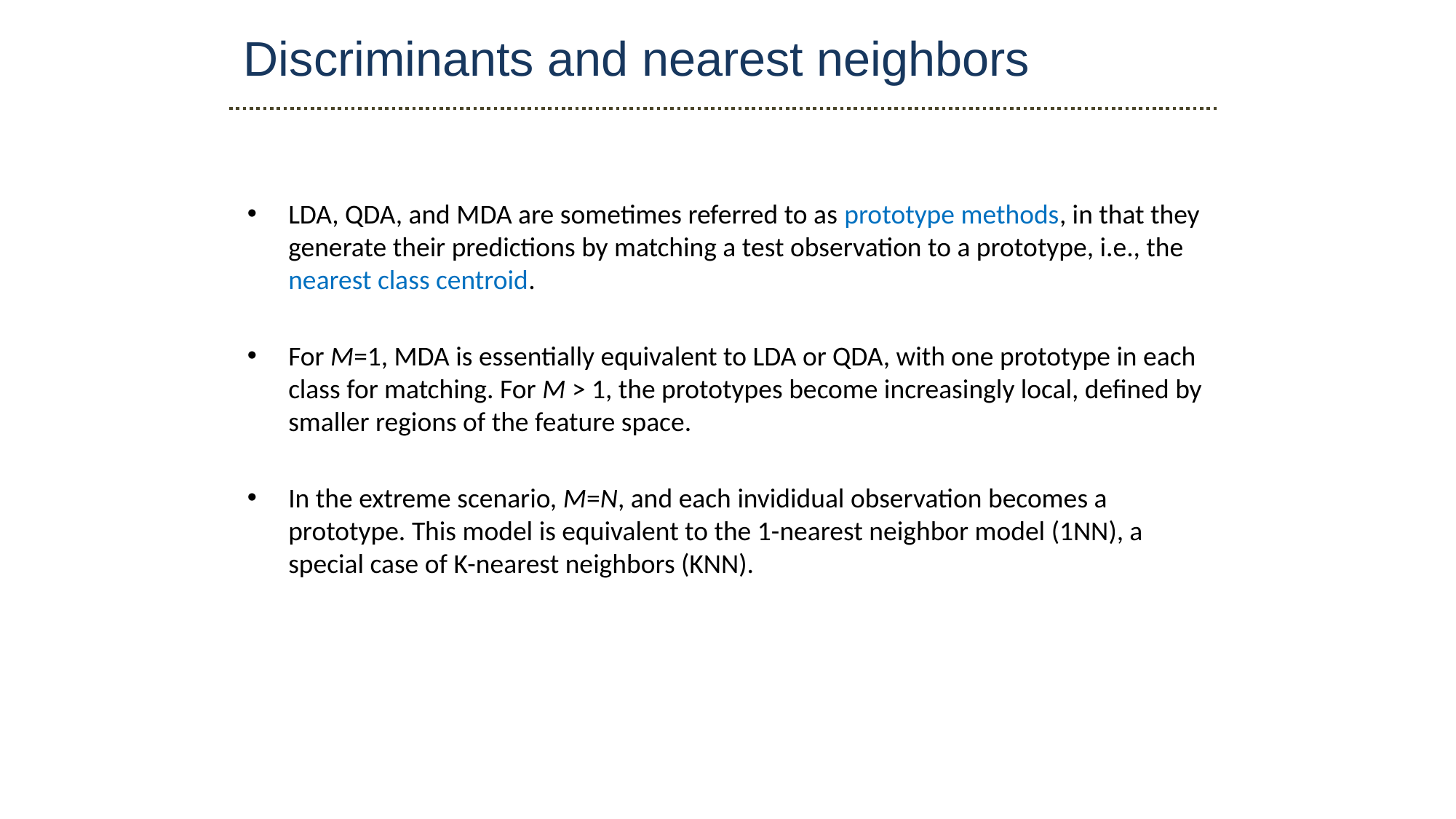

Discriminants and nearest neighbors
LDA, QDA, and MDA are sometimes referred to as prototype methods, in that they generate their predictions by matching a test observation to a prototype, i.e., the nearest class centroid.

For M=1, MDA is essentially equivalent to LDA or QDA, with one prototype in each class for matching. For M > 1, the prototypes become increasingly local, defined by smaller regions of the feature space.

In the extreme scenario, M=N, and each invididual observation becomes a prototype. This model is equivalent to the 1-nearest neighbor model (1NN), a special case of K-nearest neighbors (KNN).